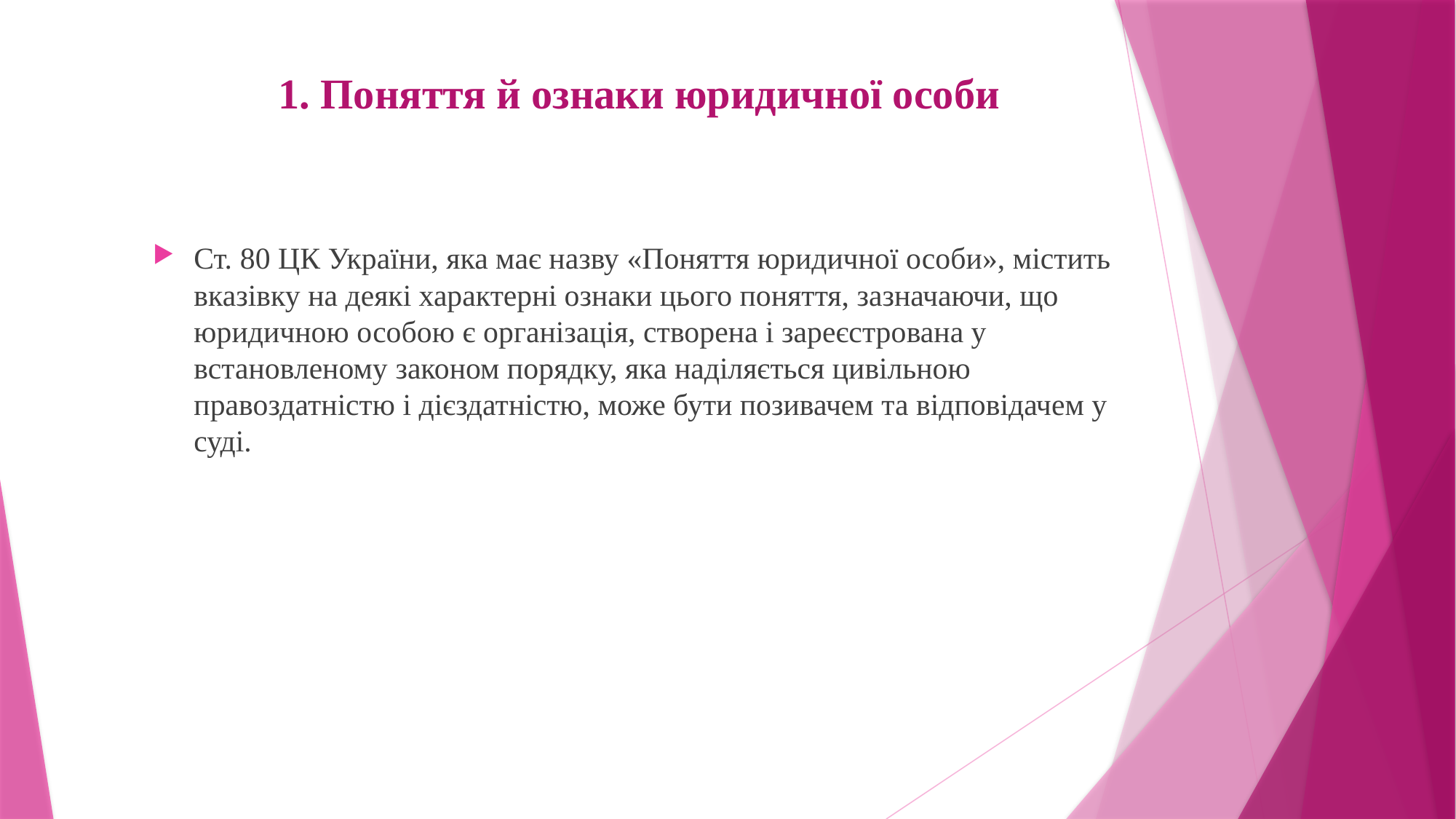

# 1. Поняття й ознаки юридичної особи
Ст. 80 ЦК України, яка має назву «Поняття юридичної особи», містить вказівку на деякі характерні ознаки цього поняття, зазначаючи, що юридичною особою є організація, створена і зареєстрована у встановленому законом порядку, яка наділяється цивільною правоздатністю і дієздатністю, може бути позивачем та відповідачем у суді.